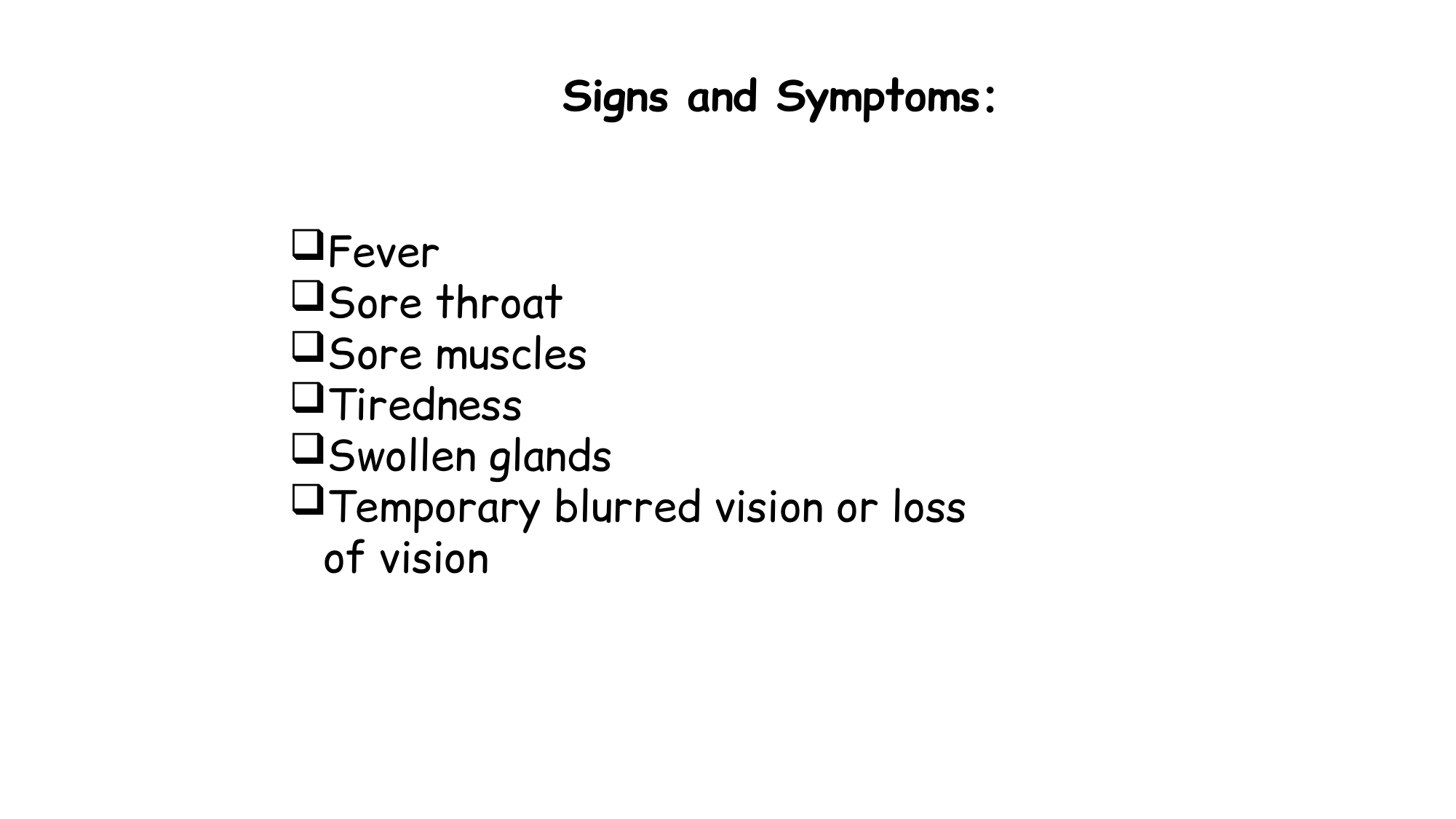

Signs and Symptoms:
Fever
Sore throat
Sore muscles
Tiredness
Swollen glands
Temporary blurred vision or loss of vision